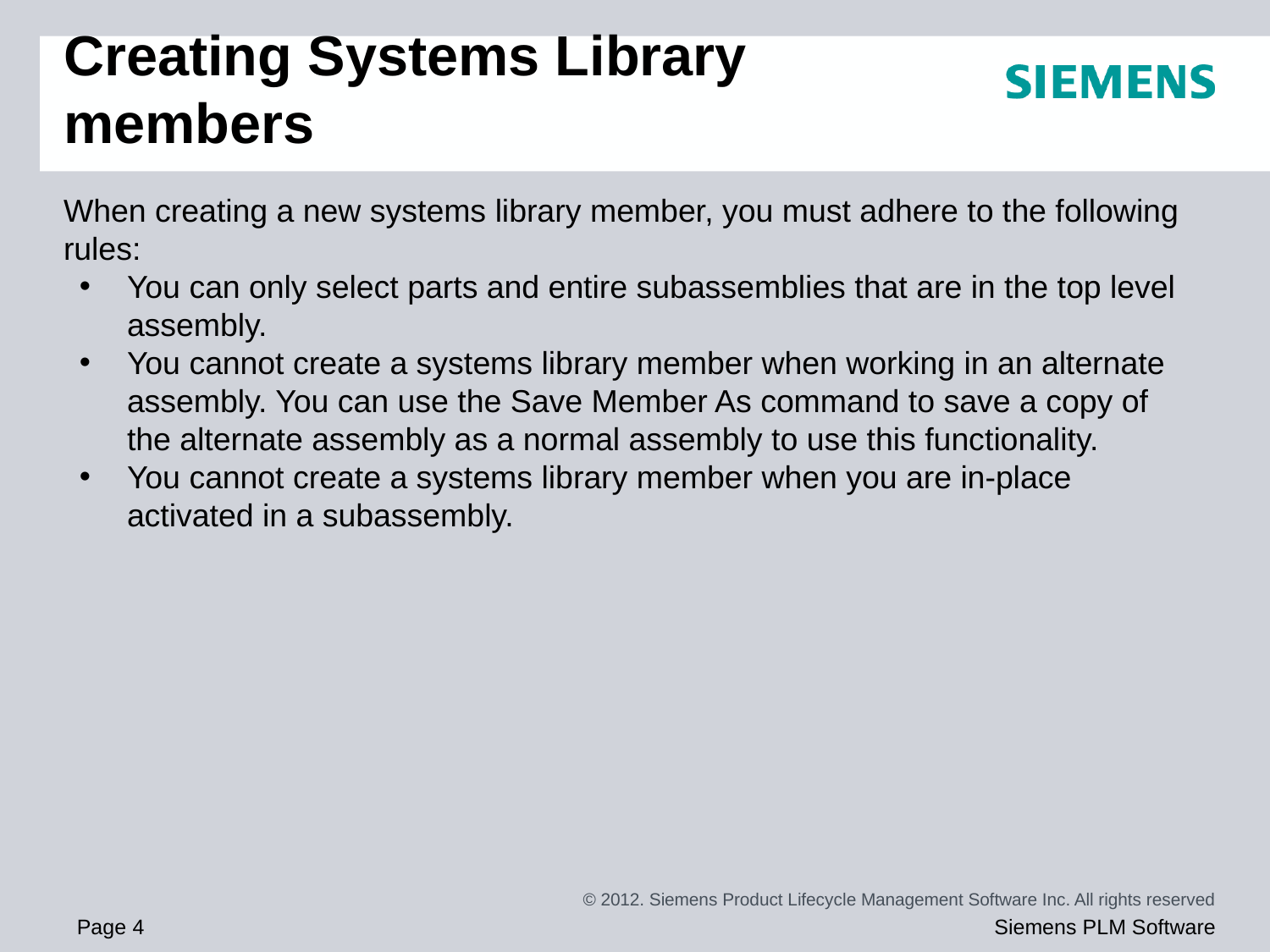

# Creating Systems Library members
When creating a new systems library member, you must adhere to the following rules:
You can only select parts and entire subassemblies that are in the top level assembly.
You cannot create a systems library member when working in an alternate assembly. You can use the Save Member As command to save a copy of the alternate assembly as a normal assembly to use this functionality.
You cannot create a systems library member when you are in-place activated in a subassembly.